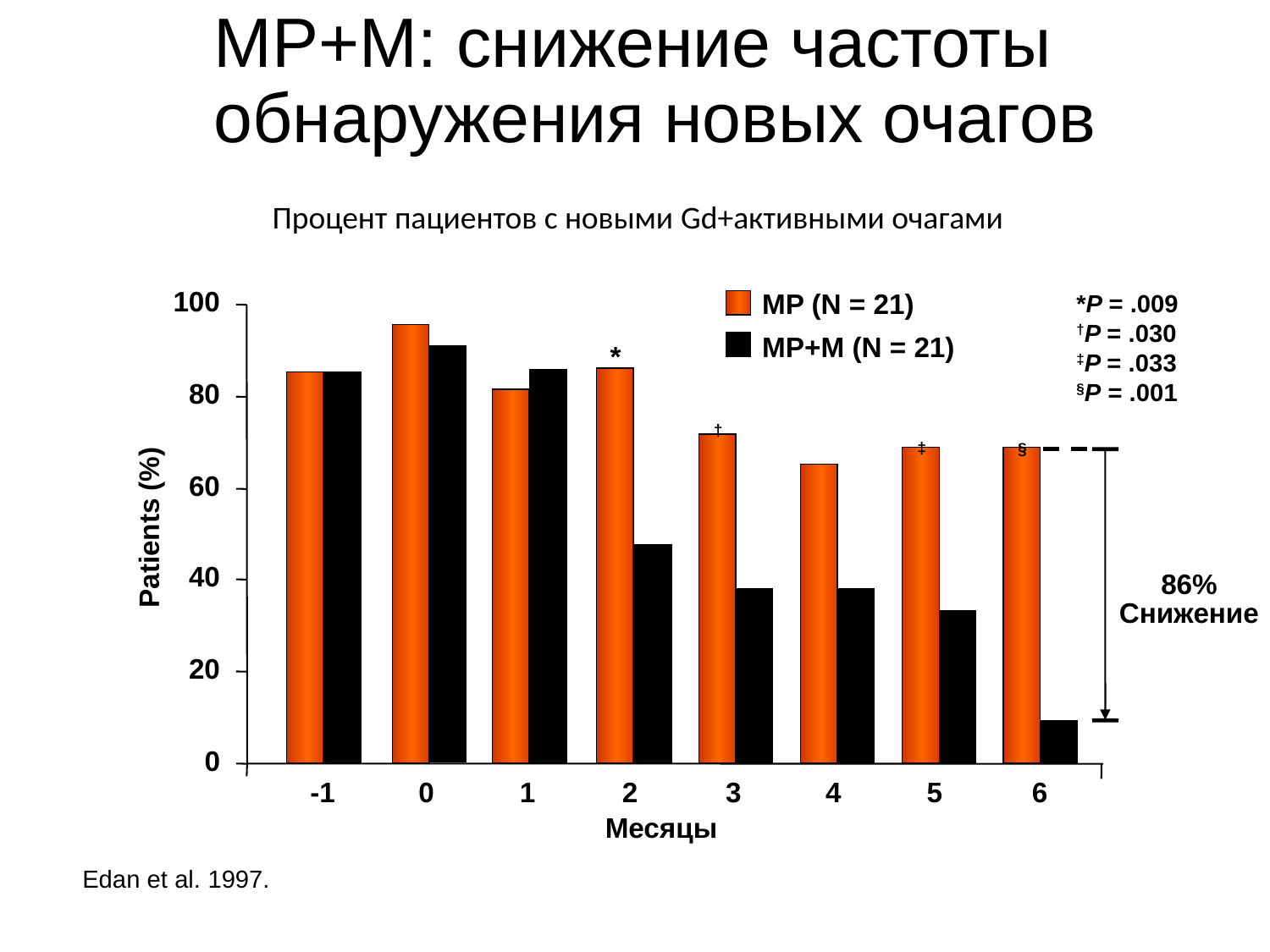

# MP+M: снижение частоты обнаружения новых очагов
Процент пациентов с новыми Gd+активными очагами
MP (N = 21)
MP+M (N = 21)
*P = .009
†P = .030
‡P = .033
§P = .001
100

*

80

†
‡
§

60

Patients (%)

40
86%
Снижение

20

0

-1
0
1
2
3
4
5
6
Месяцы
Edan et al. 1997.